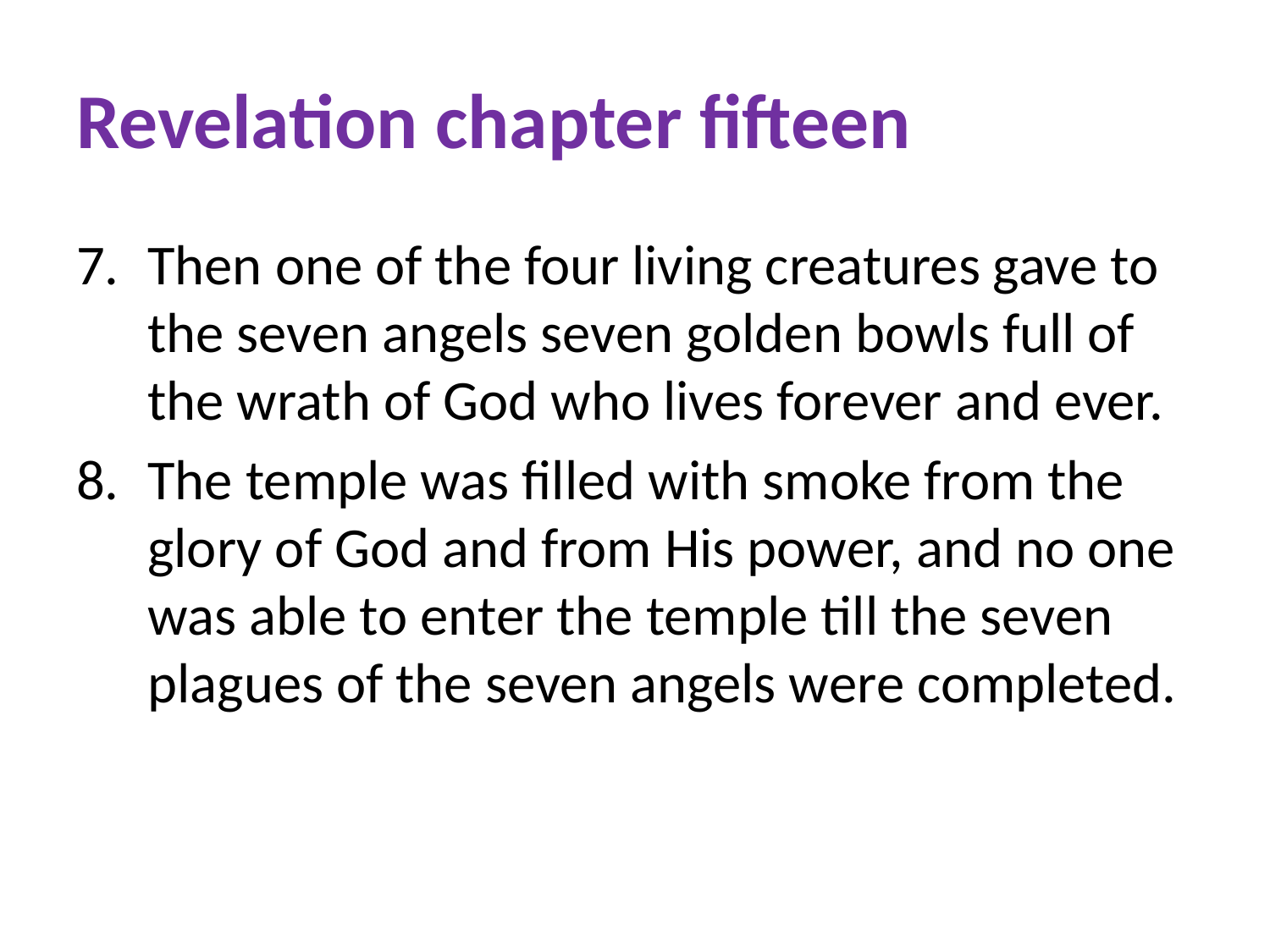

# Revelation chapter fifteen
Then one of the four living creatures gave to the seven angels seven golden bowls full of the wrath of God who lives forever and ever.
The temple was filled with smoke from the glory of God and from His power, and no one was able to enter the temple till the seven plagues of the seven angels were completed.